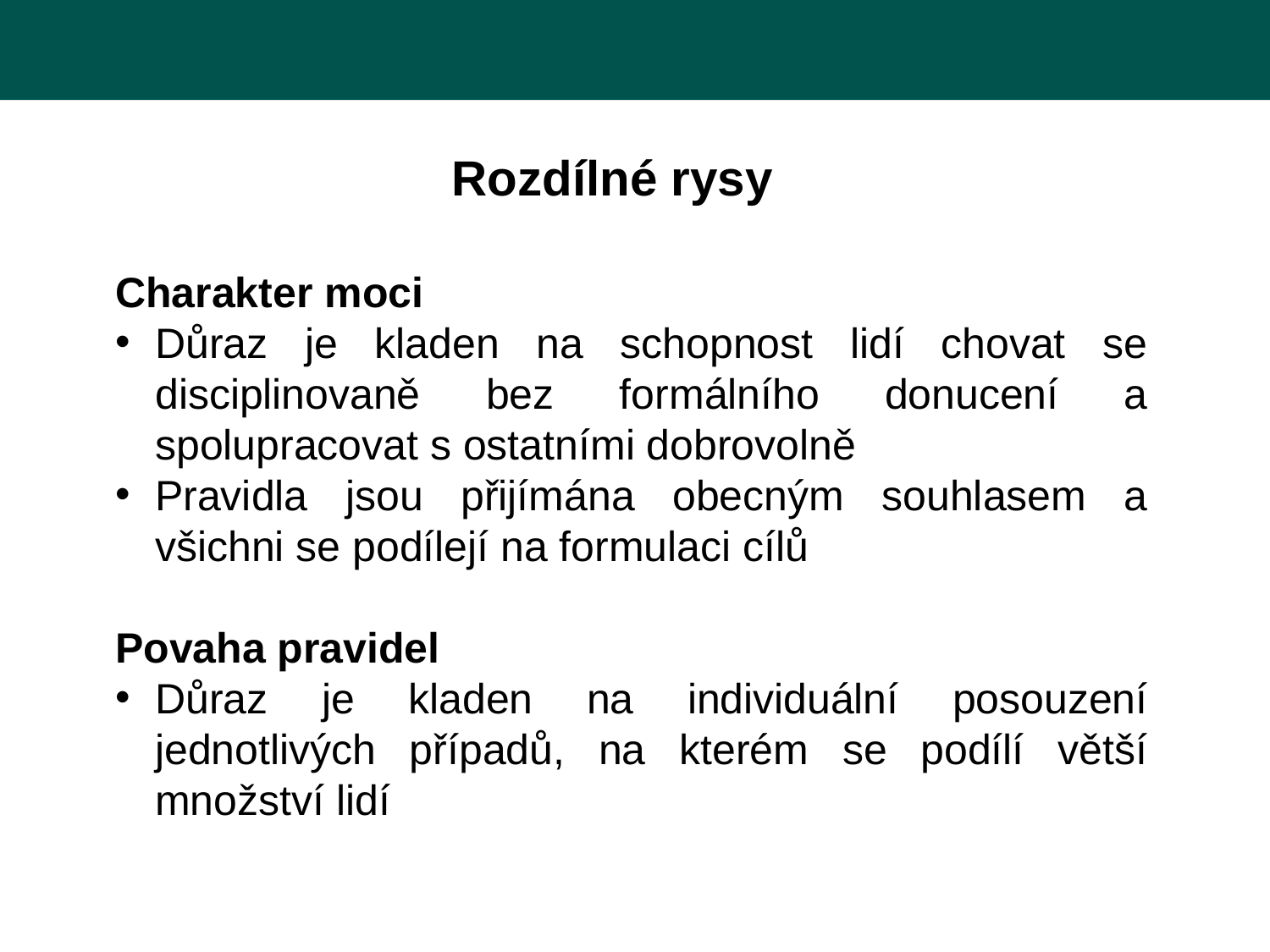

Rozdílné rysy
Charakter moci
Důraz je kladen na schopnost lidí chovat se disciplinovaně bez formálního donucení a spolupracovat s ostatními dobrovolně
Pravidla jsou přijímána obecným souhlasem a všichni se podílejí na formulaci cílů

Povaha pravidel
Důraz je kladen na individuální posouzení jednotlivých případů, na kterém se podílí větší množství lidí